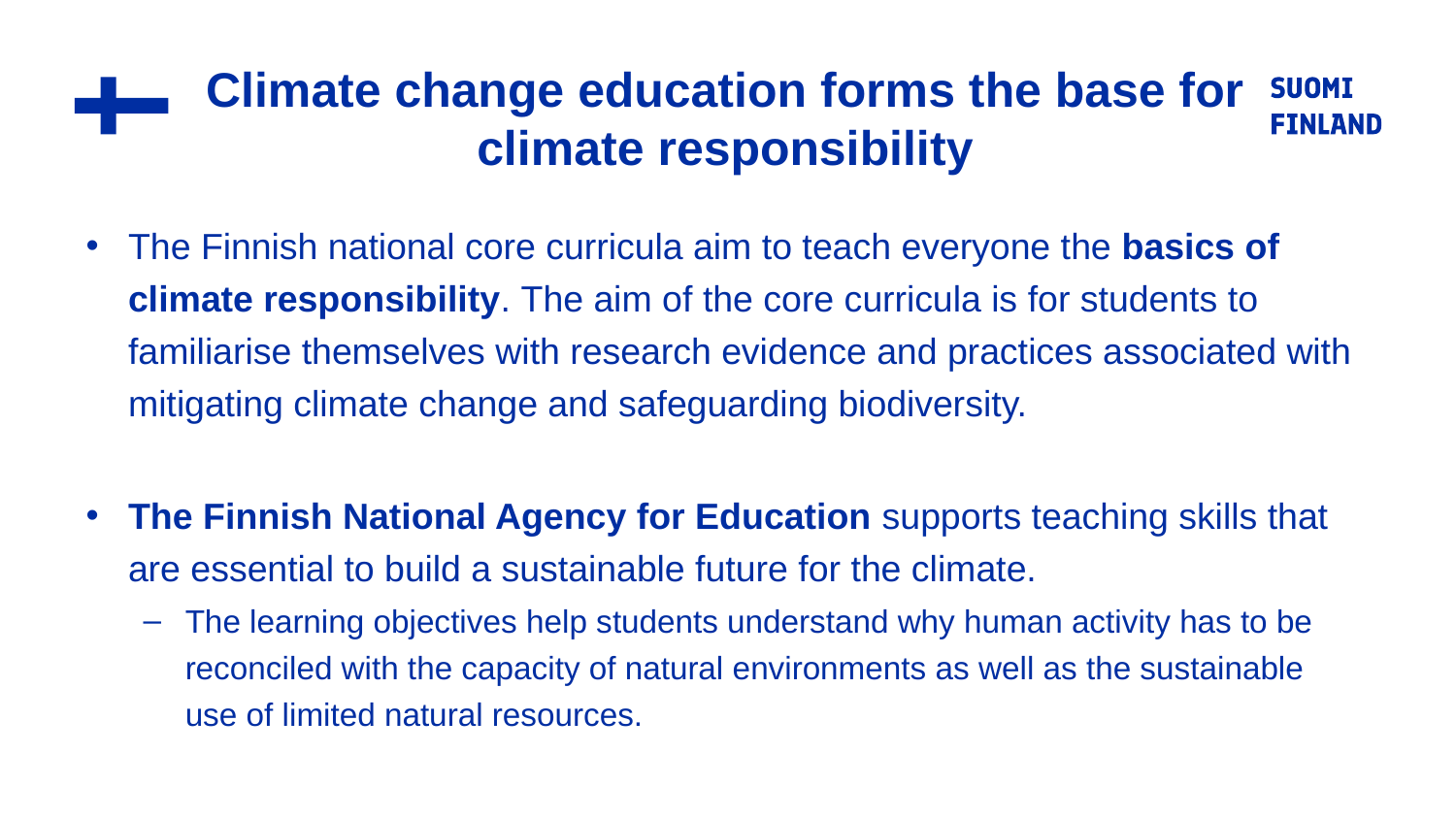

# Climate change education forms the base for climate responsibility
The Finnish national core curricula aim to teach everyone the basics of climate responsibility. The aim of the core curricula is for students to familiarise themselves with research evidence and practices associated with mitigating climate change and safeguarding biodiversity.

The Finnish National Agency for Education supports teaching skills that are essential to build a sustainable future for the climate.
The learning objectives help students understand why human activity has to be reconciled with the capacity of natural environments as well as the sustainable use of limited natural resources.